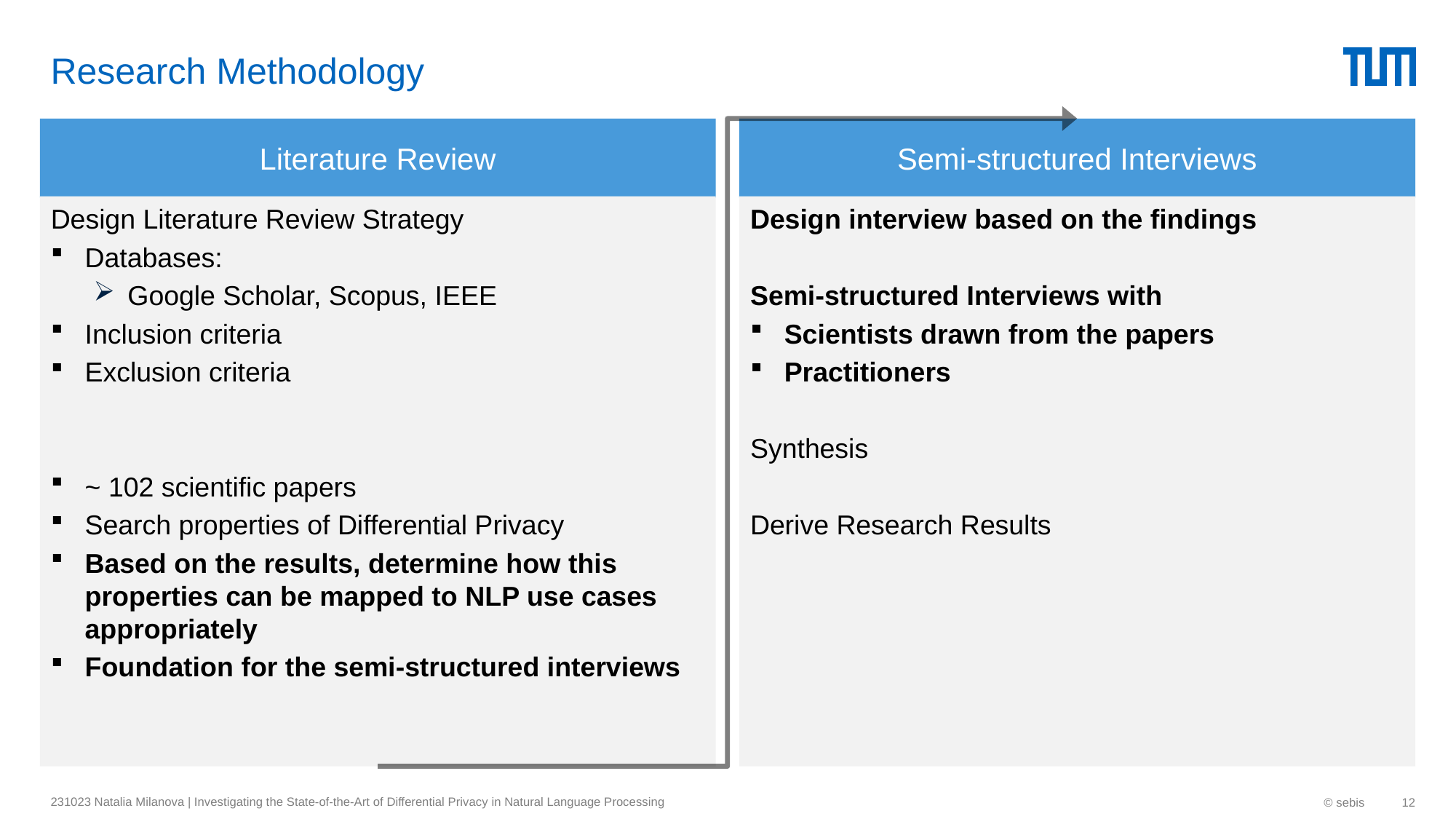

# Research Methodology
Literature Review
Semi-structured Interviews
Design Literature Review Strategy
Databases:
Google Scholar, Scopus, IEEE
Inclusion criteria
Exclusion criteria

~ 102 scientific papers
Search properties of Differential Privacy
Based on the results, determine how this properties can be mapped to NLP use cases appropriately
Foundation for the semi-structured interviews

Design interview based on the findings

Semi-structured Interviews with
Scientists drawn from the papers
Practitioners

Synthesis

Derive Research Results
231023 Natalia Milanova | Investigating the State-of-the-Art of Differential Privacy in Natural Language Processing
© sebis
12